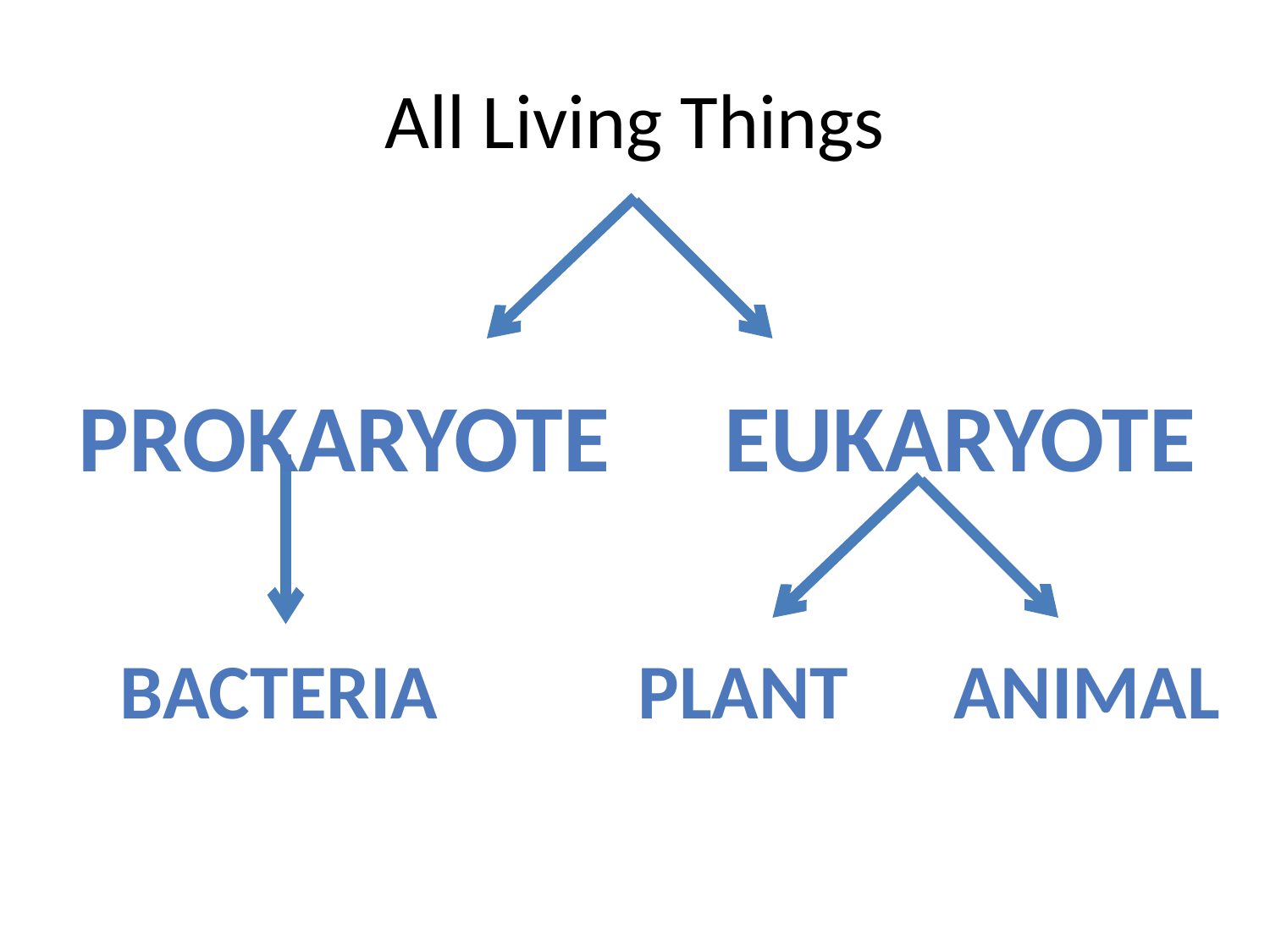

# All Living Things
Prokaryote
Eukaryote
Bacteria
Plant      Animal